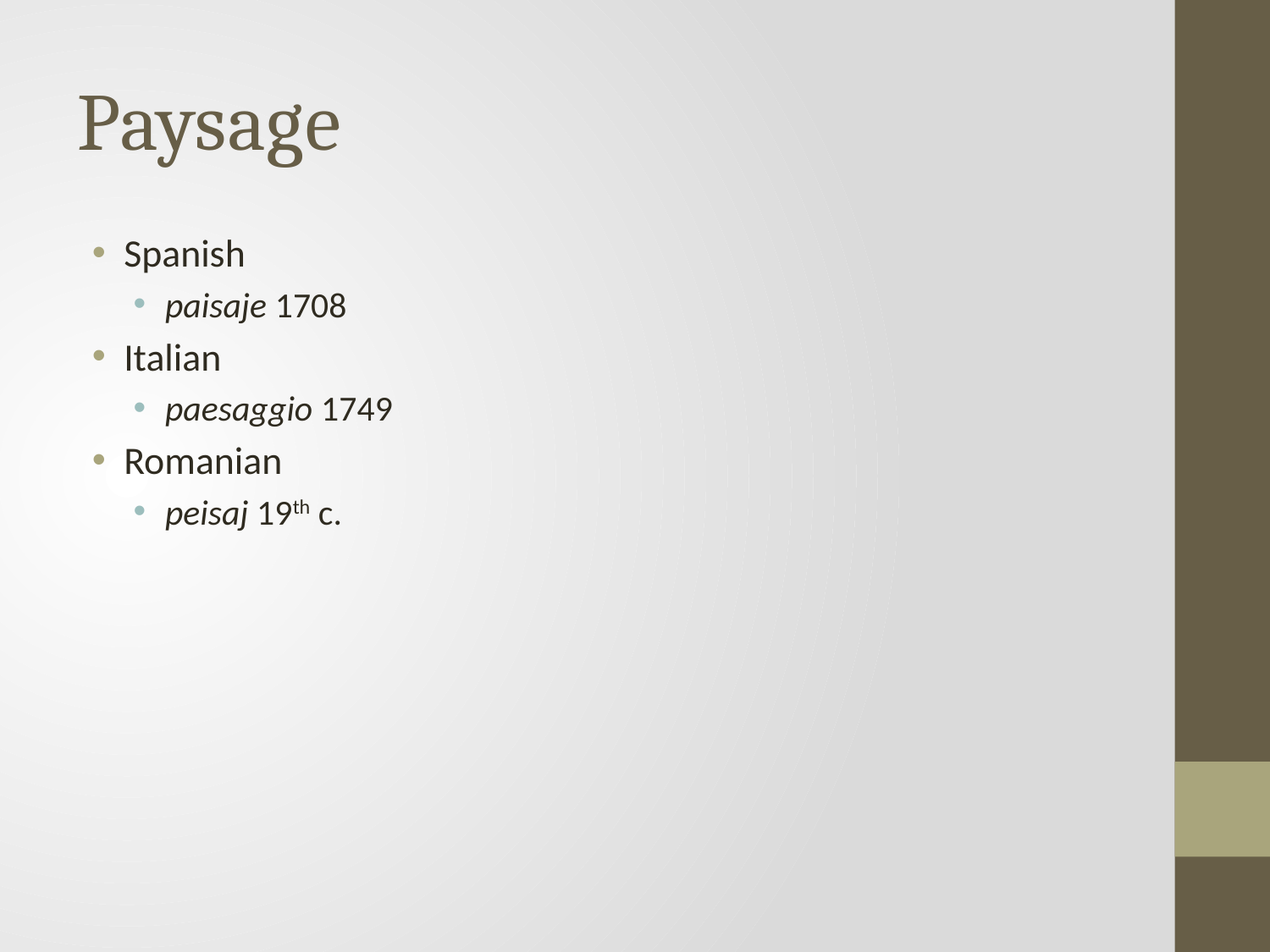

# Paysage
Spanish
paisaje 1708
Italian
paesaggio 1749
Romanian
peisaj 19th c.